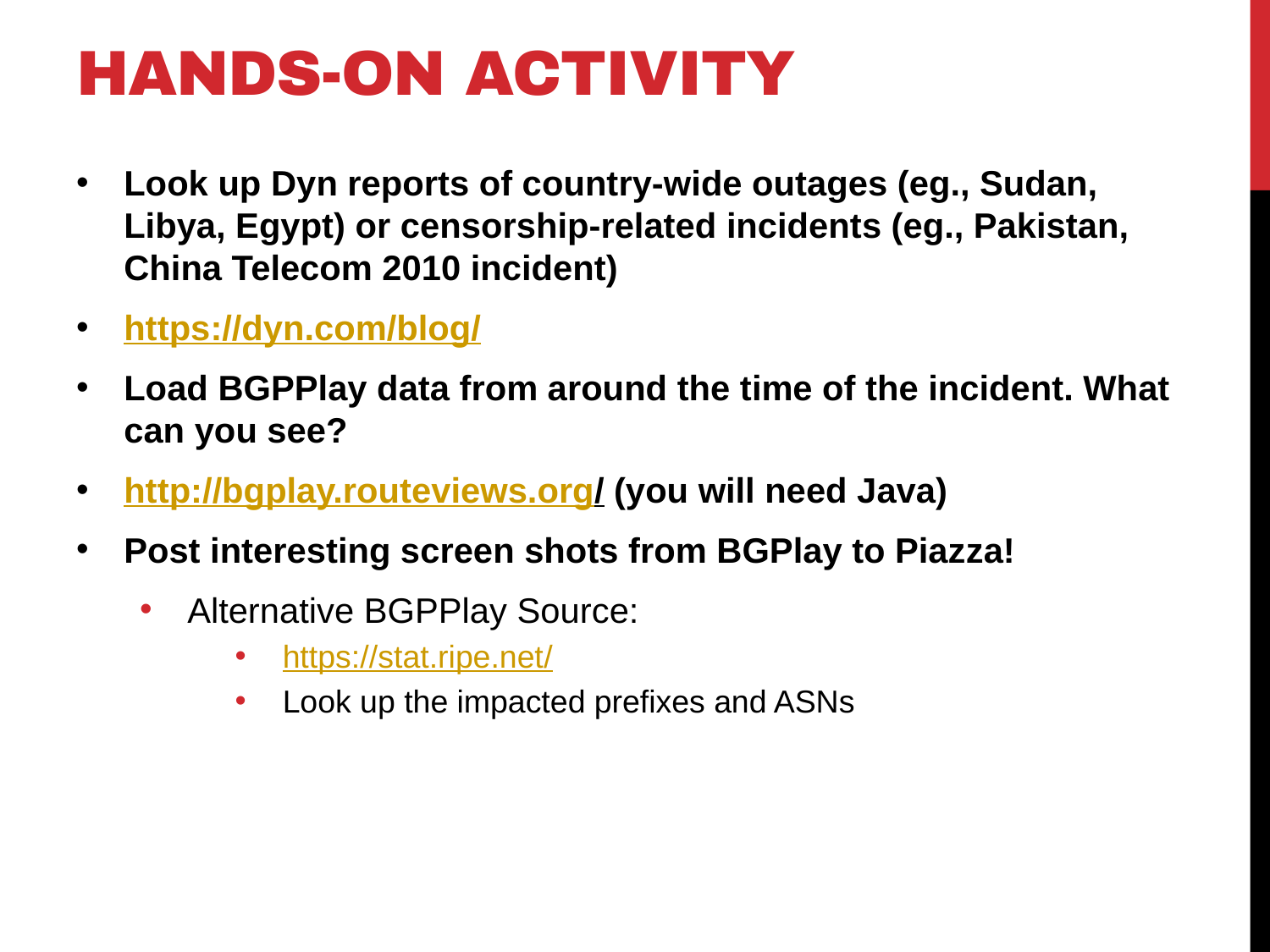

# Hands-on activity
Look up Dyn reports of country-wide outages (eg., Sudan, Libya, Egypt) or censorship-related incidents (eg., Pakistan, China Telecom 2010 incident)
https://dyn.com/blog/
Load BGPPlay data from around the time of the incident. What can you see?
http://bgplay.routeviews.org/ (you will need Java)
Post interesting screen shots from BGPlay to Piazza!
Alternative BGPPlay Source:
https://stat.ripe.net/
Look up the impacted prefixes and ASNs